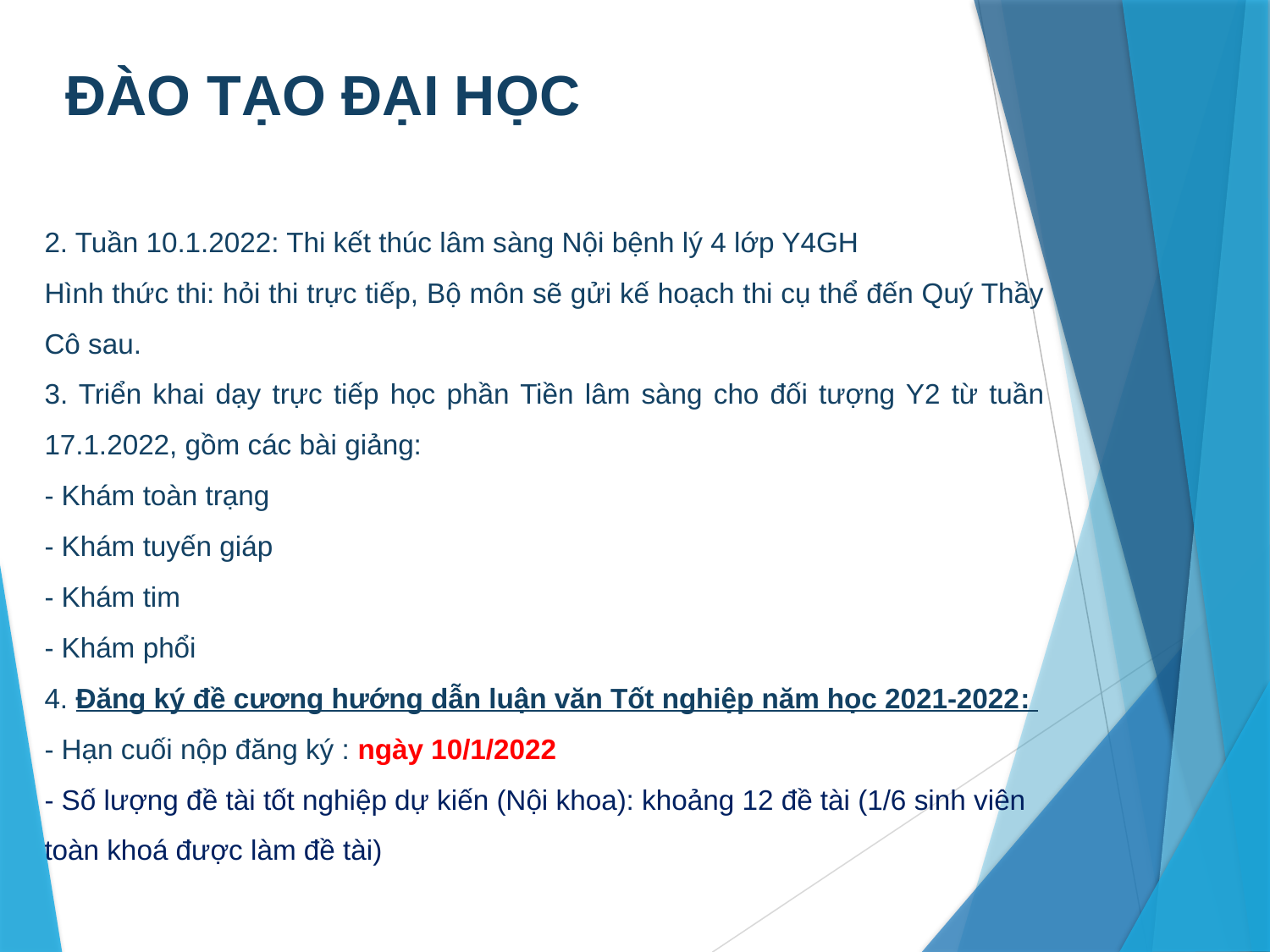

# ĐÀO TẠO ĐẠI HỌC
2. Tuần 10.1.2022: Thi kết thúc lâm sàng Nội bệnh lý 4 lớp Y4GH
Hình thức thi: hỏi thi trực tiếp, Bộ môn sẽ gửi kế hoạch thi cụ thể đến Quý Thầy Cô sau.
3. Triển khai dạy trực tiếp học phần Tiền lâm sàng cho đối tượng Y2 từ tuần 17.1.2022, gồm các bài giảng:
- Khám toàn trạng
- Khám tuyến giáp
- Khám tim
- Khám phổi
4. Đăng ký đề cương hướng dẫn luận văn Tốt nghiệp năm học 2021-2022:
- Hạn cuối nộp đăng ký : ngày 10/1/2022
- Số lượng đề tài tốt nghiệp dự kiến (Nội khoa): khoảng 12 đề tài (1/6 sinh viên toàn khoá được làm đề tài)